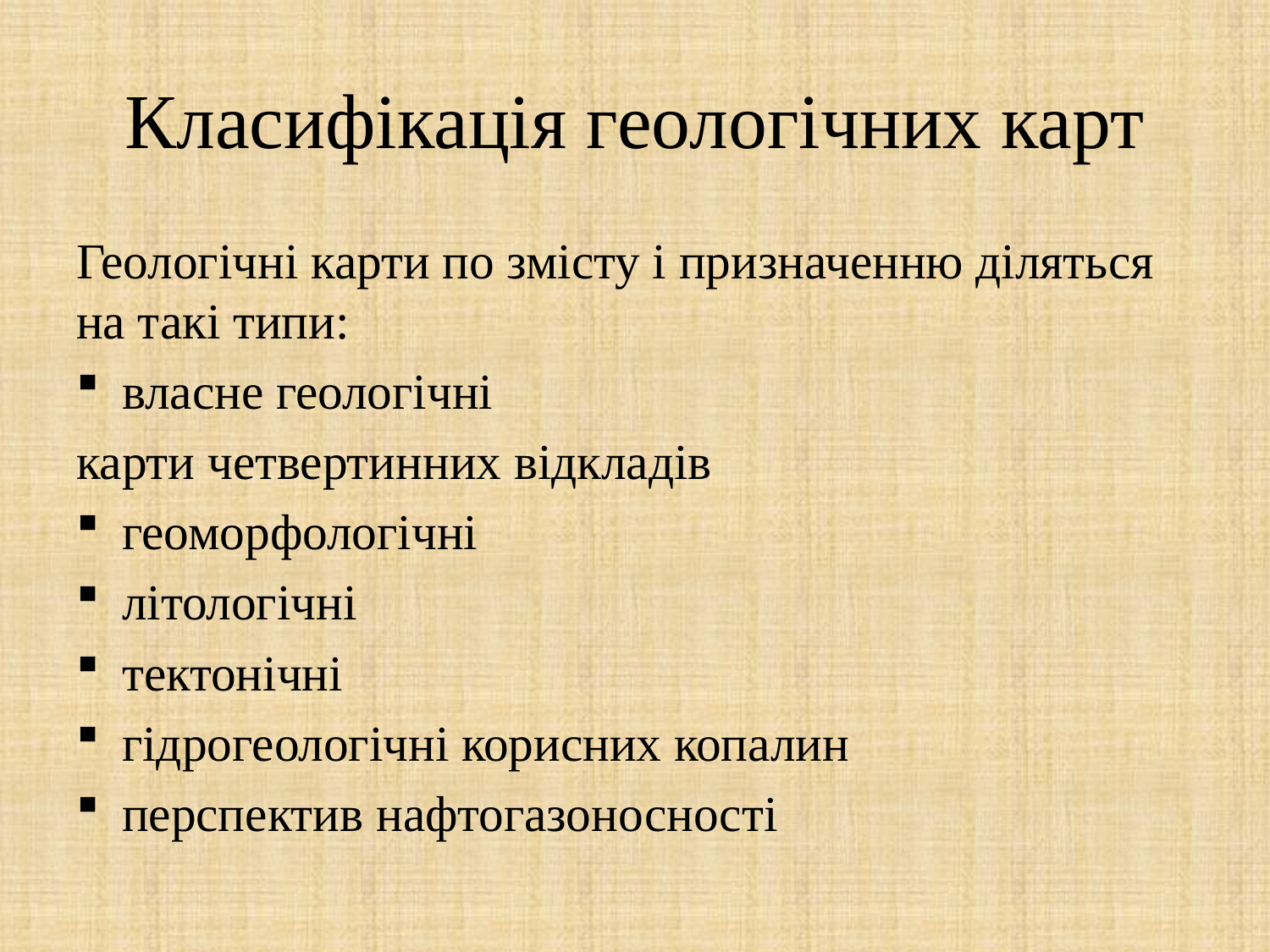

# Класифікація геологічних карт
Геологічні карти по змісту і призначенню діляться на такі типи:
власне геологічні
карти четвертинних відкладів
геоморфологічні
літологічні
тектонічні
гідрогеологічні корисних копалин
перспектив нафтогазоносності